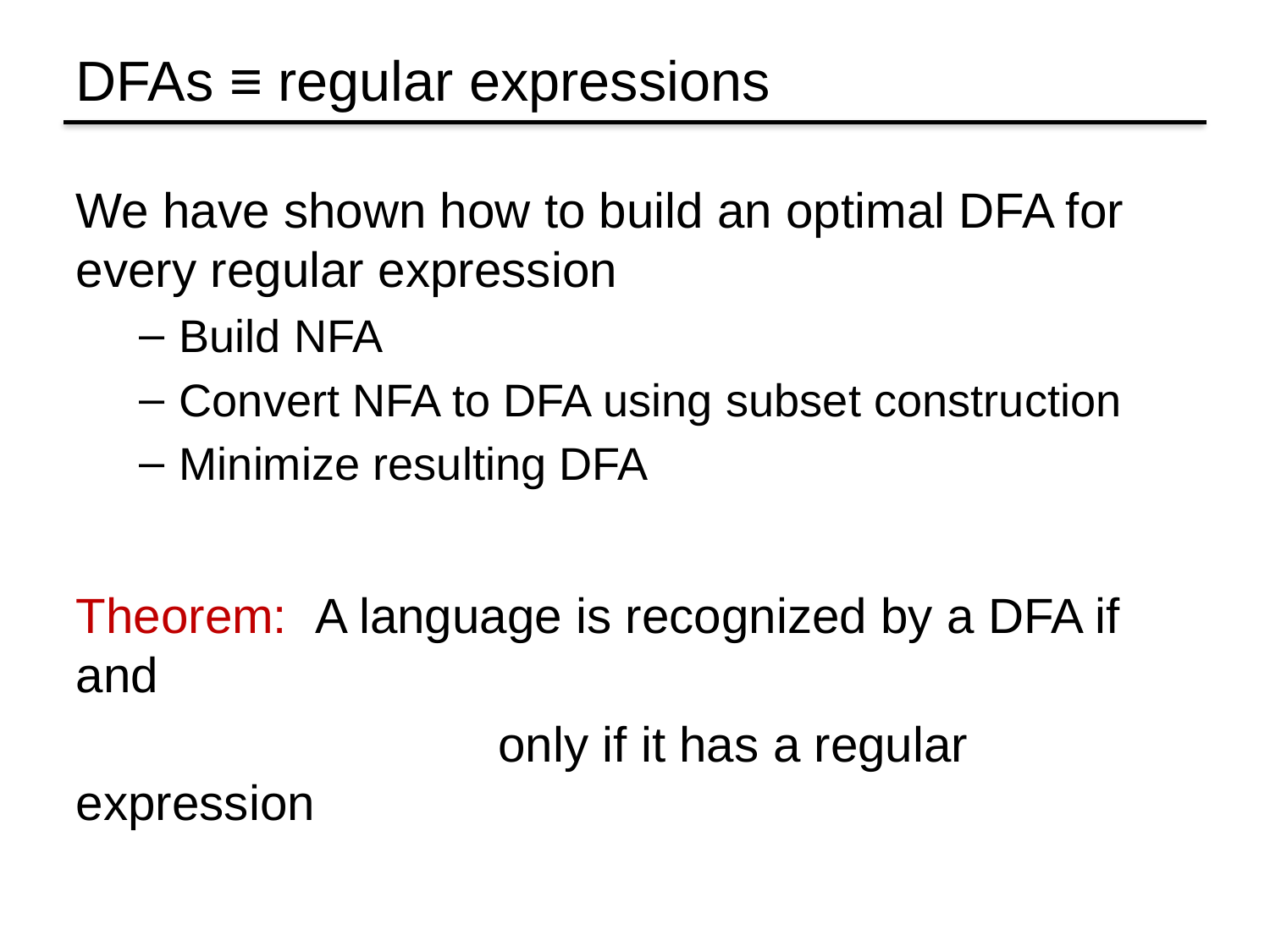

# DFAs ≡ regular expressions
We have shown how to build an optimal DFA for every regular expression
Build NFA
Convert NFA to DFA using subset construction
Minimize resulting DFA

Theorem:  A language is recognized by a DFA if and
			   only if it has a regular expression